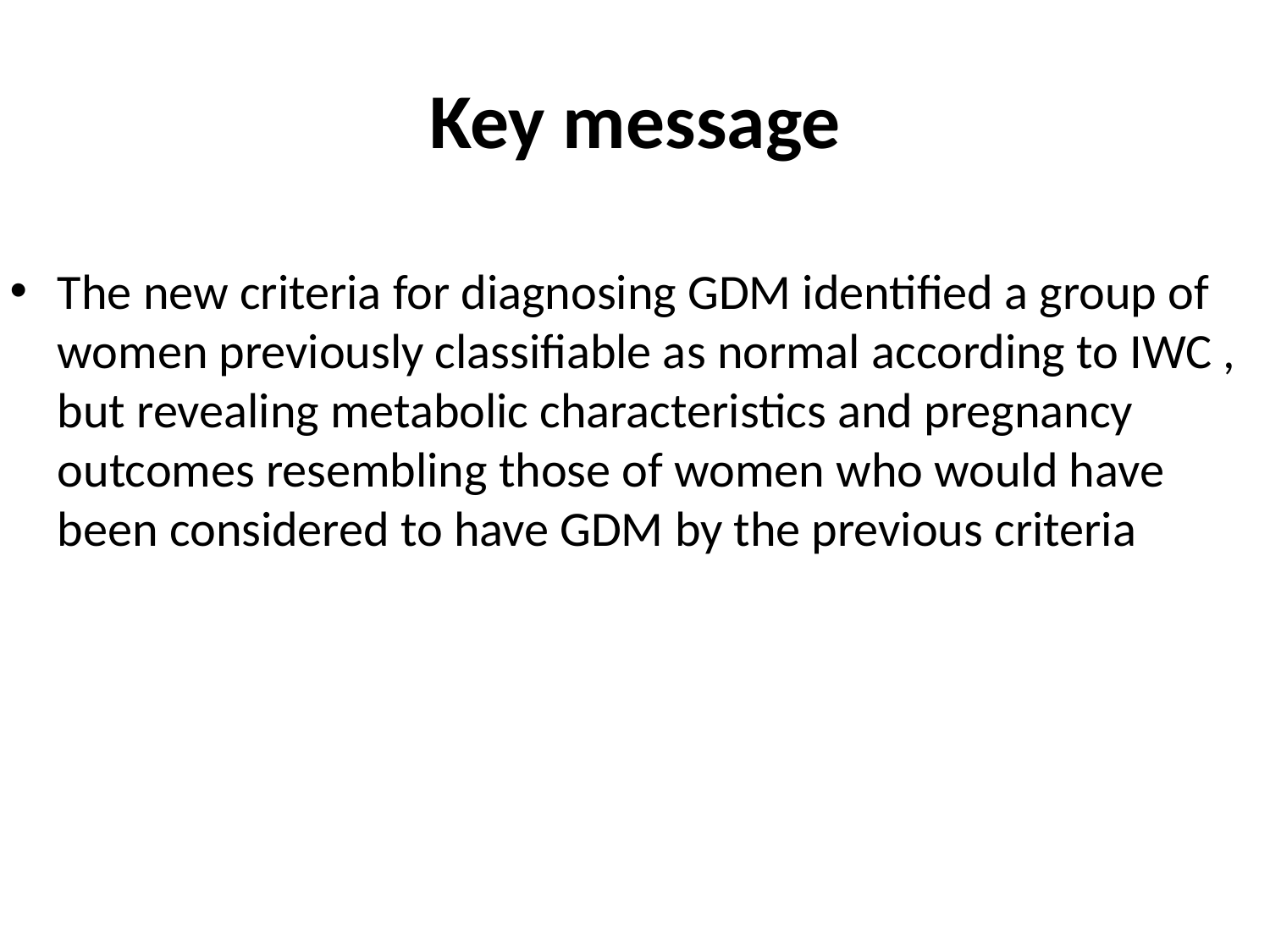

# Key message
The new criteria for diagnosing GDM identified a group of women previously classifiable as normal according to IWC , but revealing metabolic characteristics and pregnancy outcomes resembling those of women who would have been considered to have GDM by the previous criteria